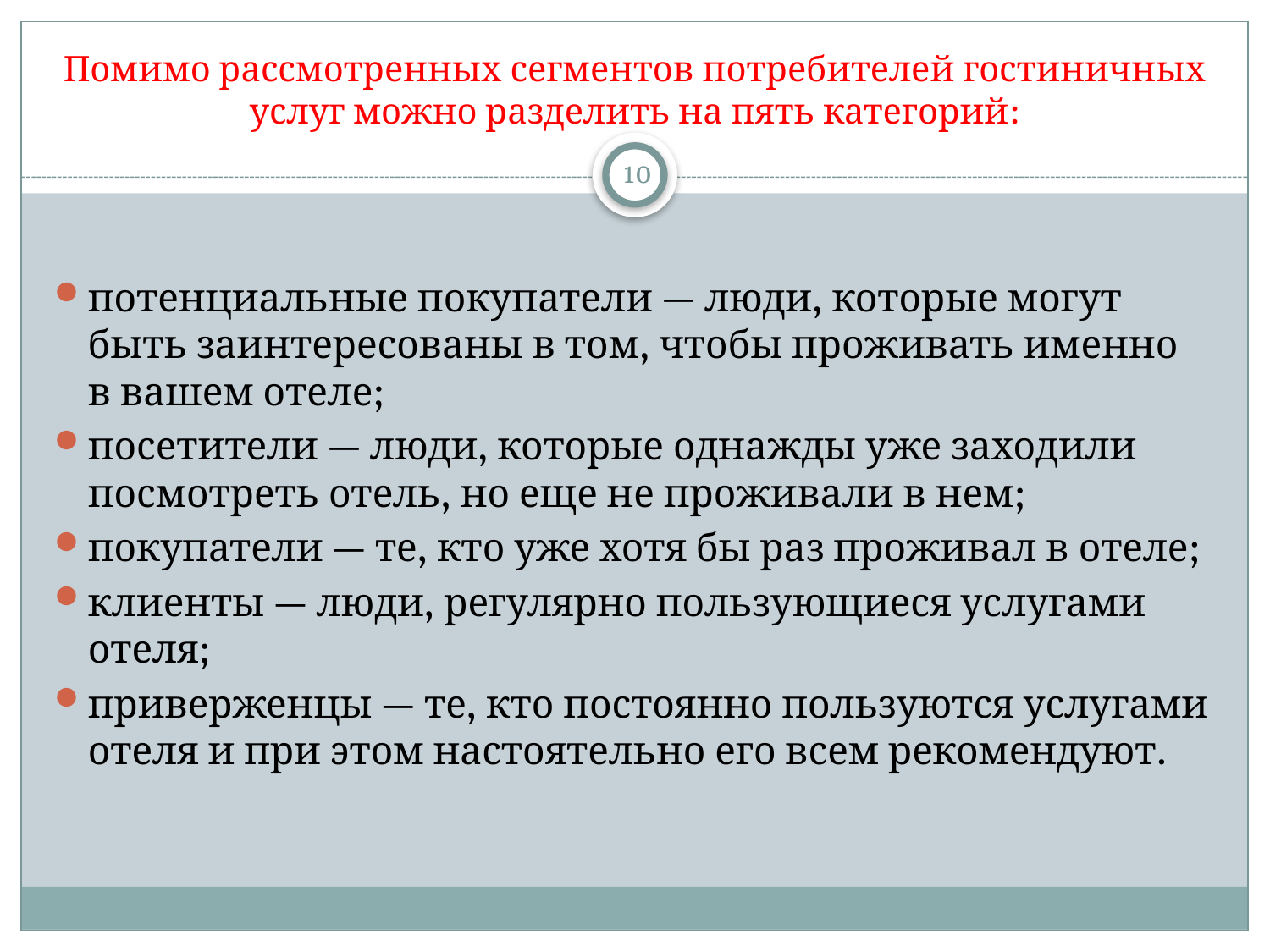

# Помимо рассмотренных сегментов потребителей гостиничных услуг можно разделить на пять категорий:
10

потенциальные покупатели — люди, которые могут быть заинтересованы в том, чтобы проживать именно в вашем отеле;
посетители — люди, которые однажды уже заходили посмотреть отель, но еще не проживали в нем;
покупатели — те, кто уже хотя бы раз проживал в отеле;
клиенты — люди, регулярно пользующиеся услугами отеля;
приверженцы — те, кто постоянно пользуются услугами отеля и при этом настоятельно его всем рекомендуют.